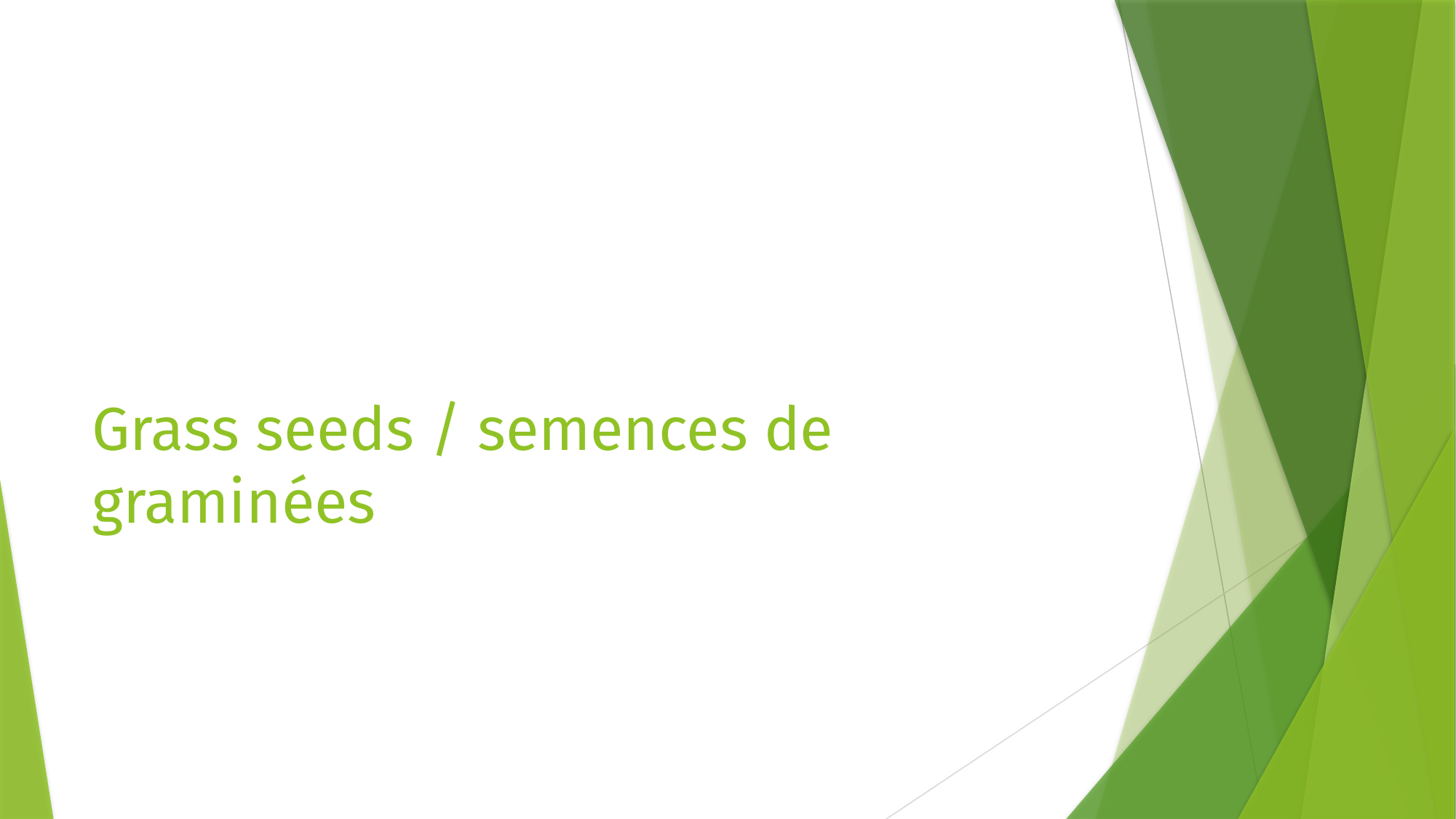

# Grass seeds / semences de graminées